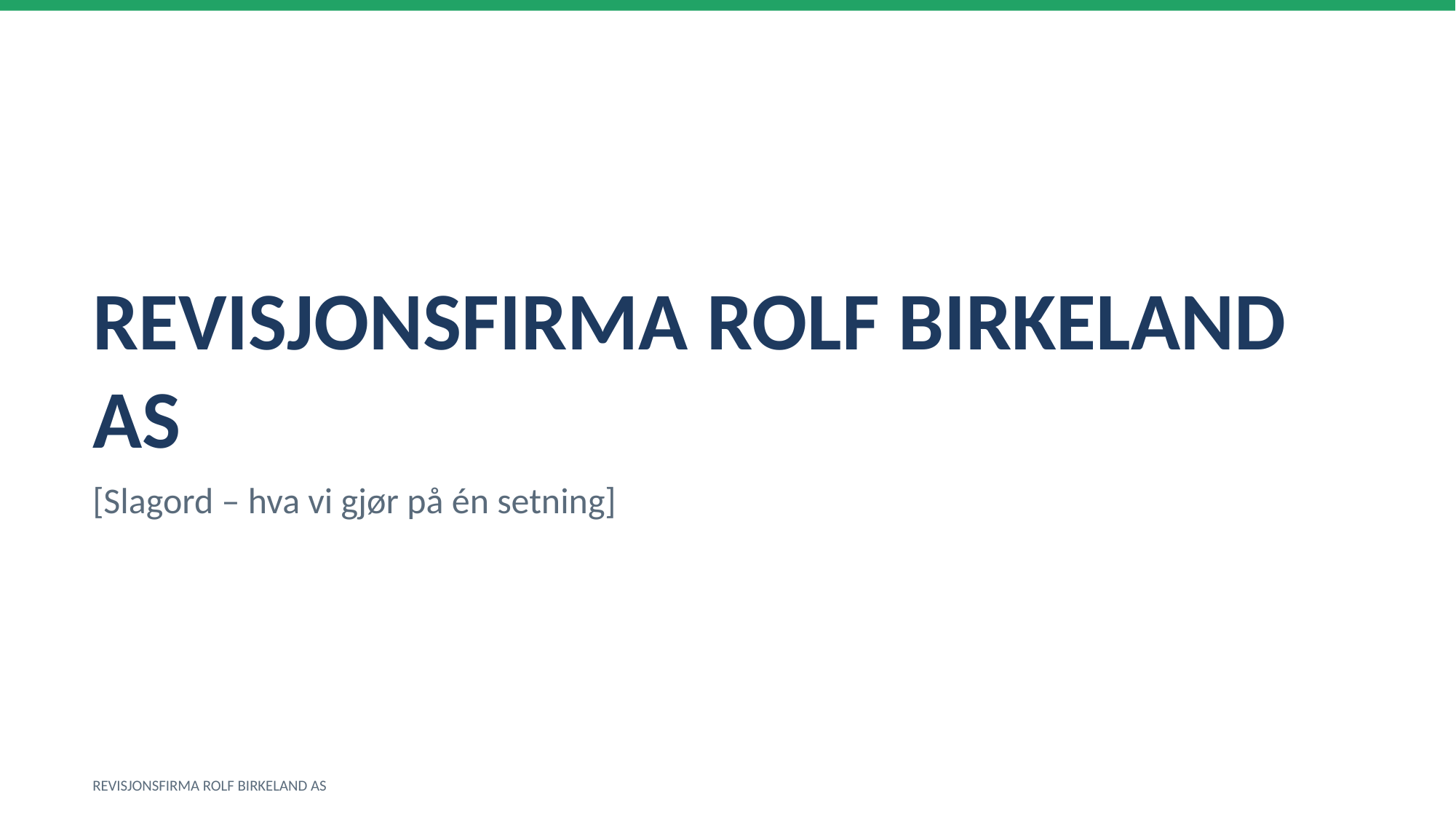

REVISJONSFIRMA ROLF BIRKELAND AS
[Slagord – hva vi gjør på én setning]
REVISJONSFIRMA ROLF BIRKELAND AS